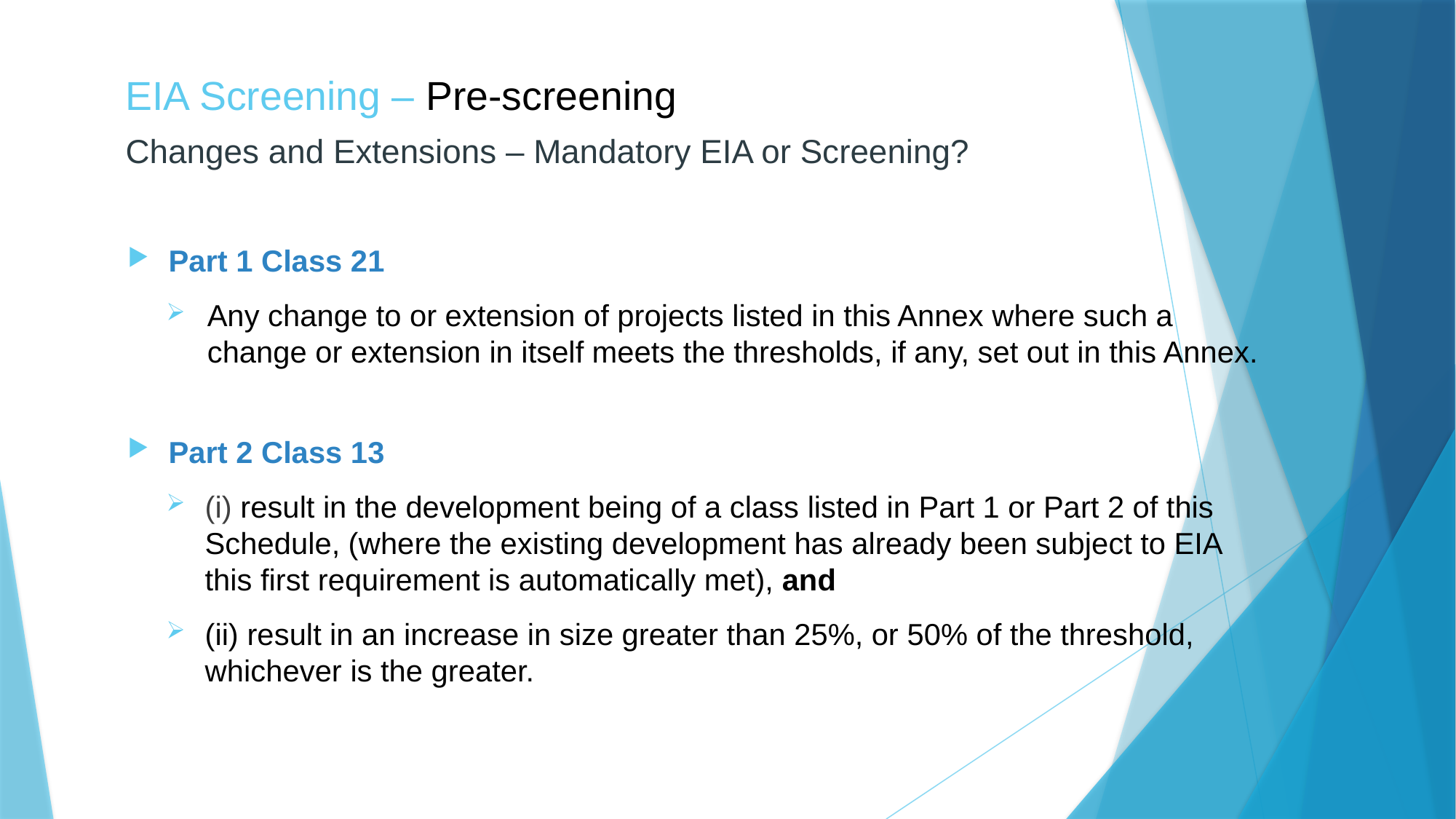

# EIA Screening – Pre-screening
Changes and Extensions – Mandatory EIA or Screening?
Part 1 Class 21
Any change to or extension of projects listed in this Annex where such a change or extension in itself meets the thresholds, if any, set out in this Annex.
Part 2 Class 13
(i) result in the development being of a class listed in Part 1 or Part 2 of this Schedule, (where the existing development has already been subject to EIA  this first requirement is automatically met), and
(ii) result in an increase in size greater than 25%, or 50% of the threshold, whichever is the greater.